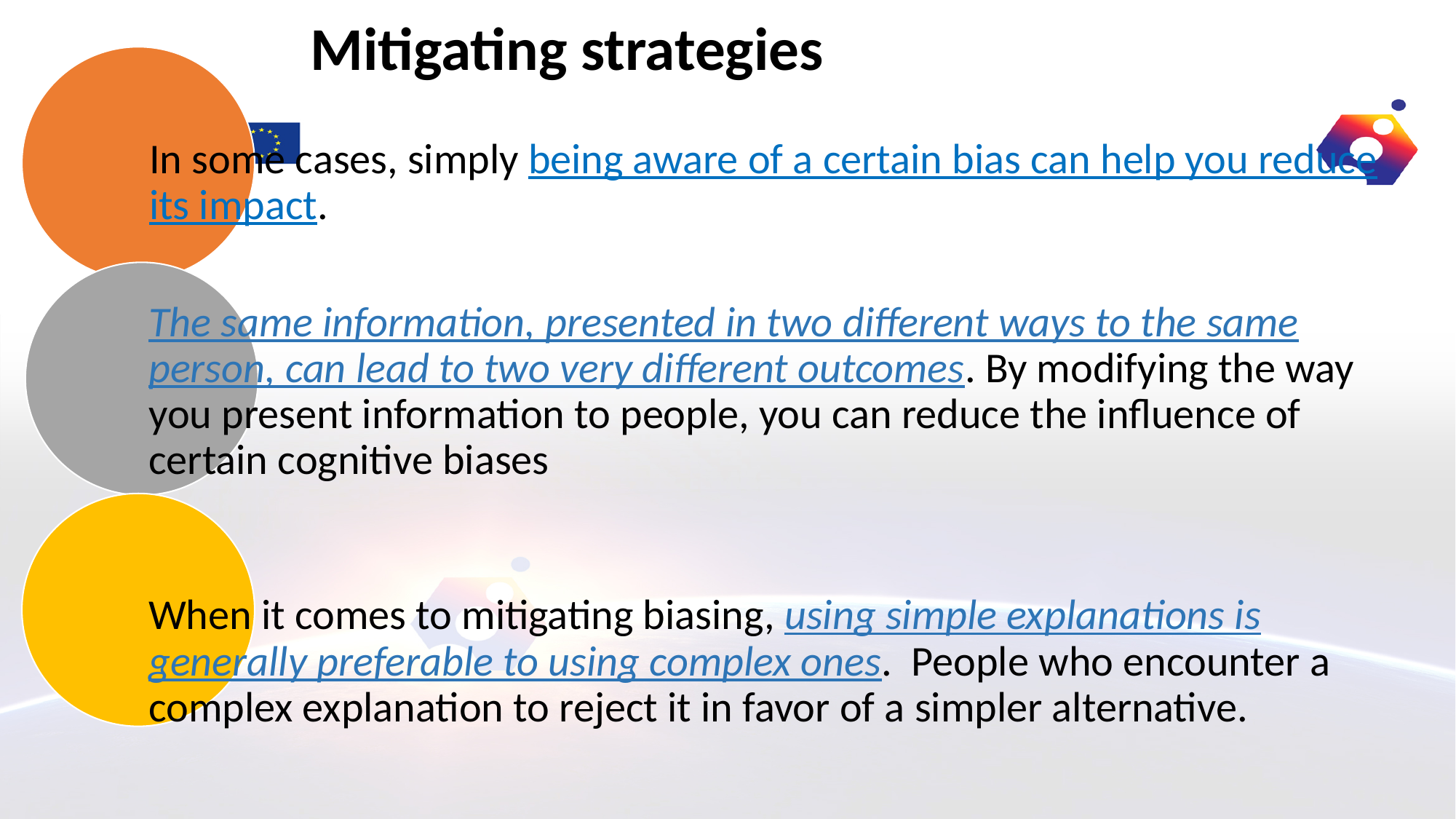

Mitigating strategies

In some cases, simply being aware of a certain bias can help you reduce its impact.

The same information, presented in two different ways to the same person, can lead to two very different outcomes. By modifying the way you present information to people, you can reduce the influence of certain cognitive biases

When it comes to mitigating biasing, using simple explanations is generally preferable to using complex ones.  People who encounter a complex explanation to reject it in favor of a simpler alternative.